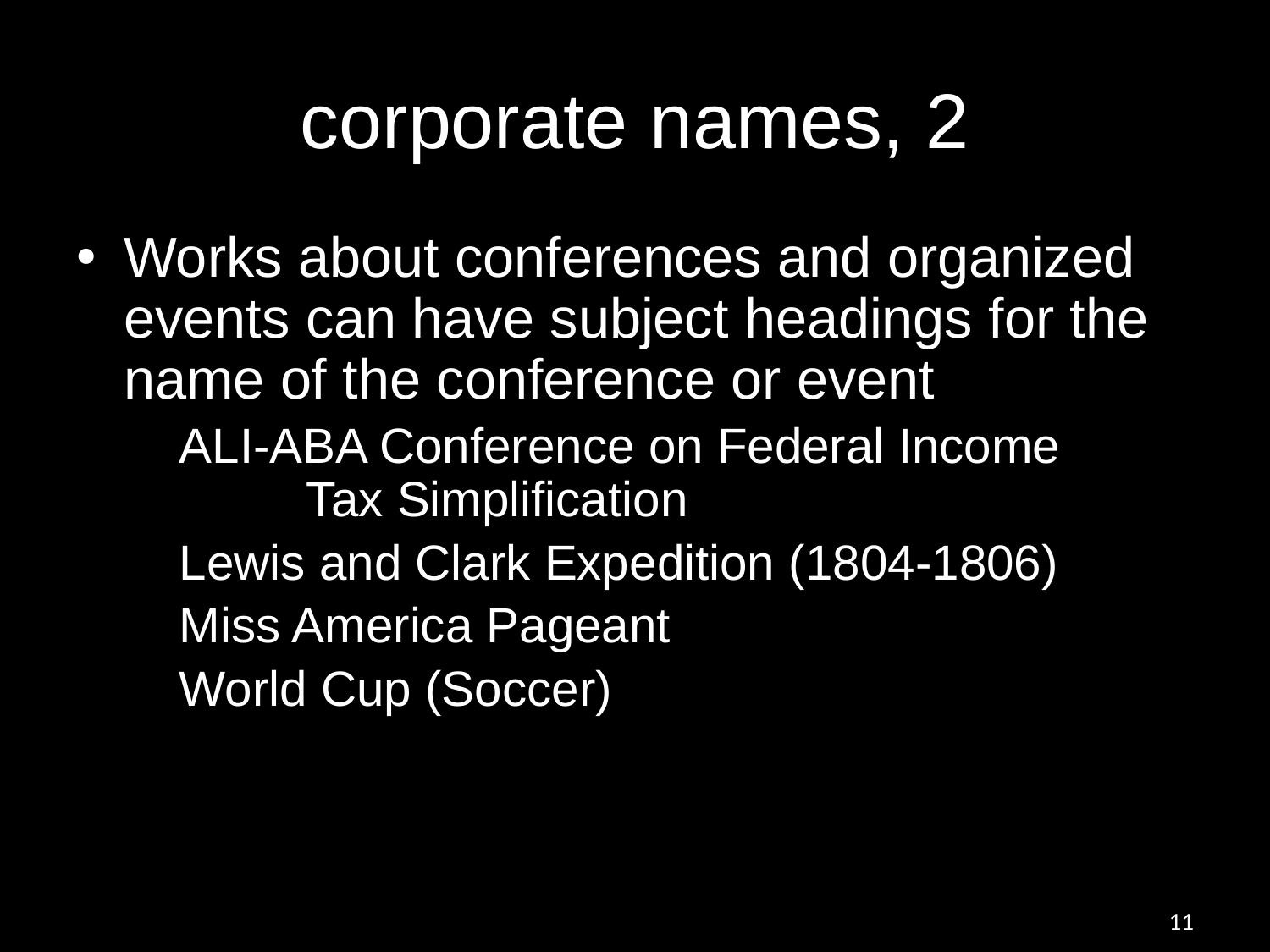

# corporate names, 2
Works about conferences and organized events can have subject headings for the name of the conference or event
	ALI-ABA Conference on Federal Income  	Tax Simplification
	Lewis and Clark Expedition (1804-1806)
	Miss America Pageant
	World Cup (Soccer)
11